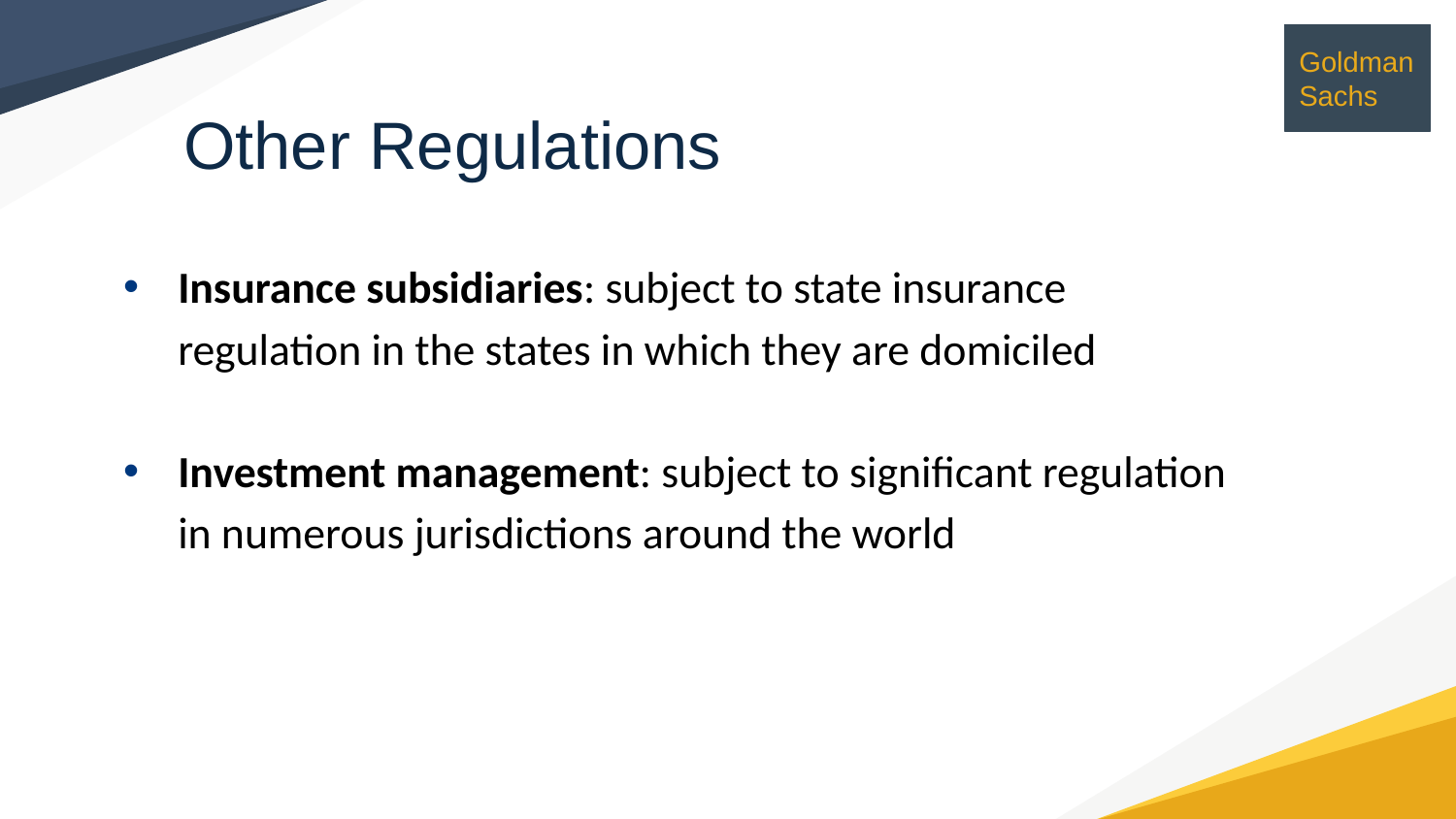

Other Regulations

Insurance subsidiaries: subject to state insurance regulation in the states in which they are domiciled

Investment management: subject to significant regulation in numerous jurisdictions around the world